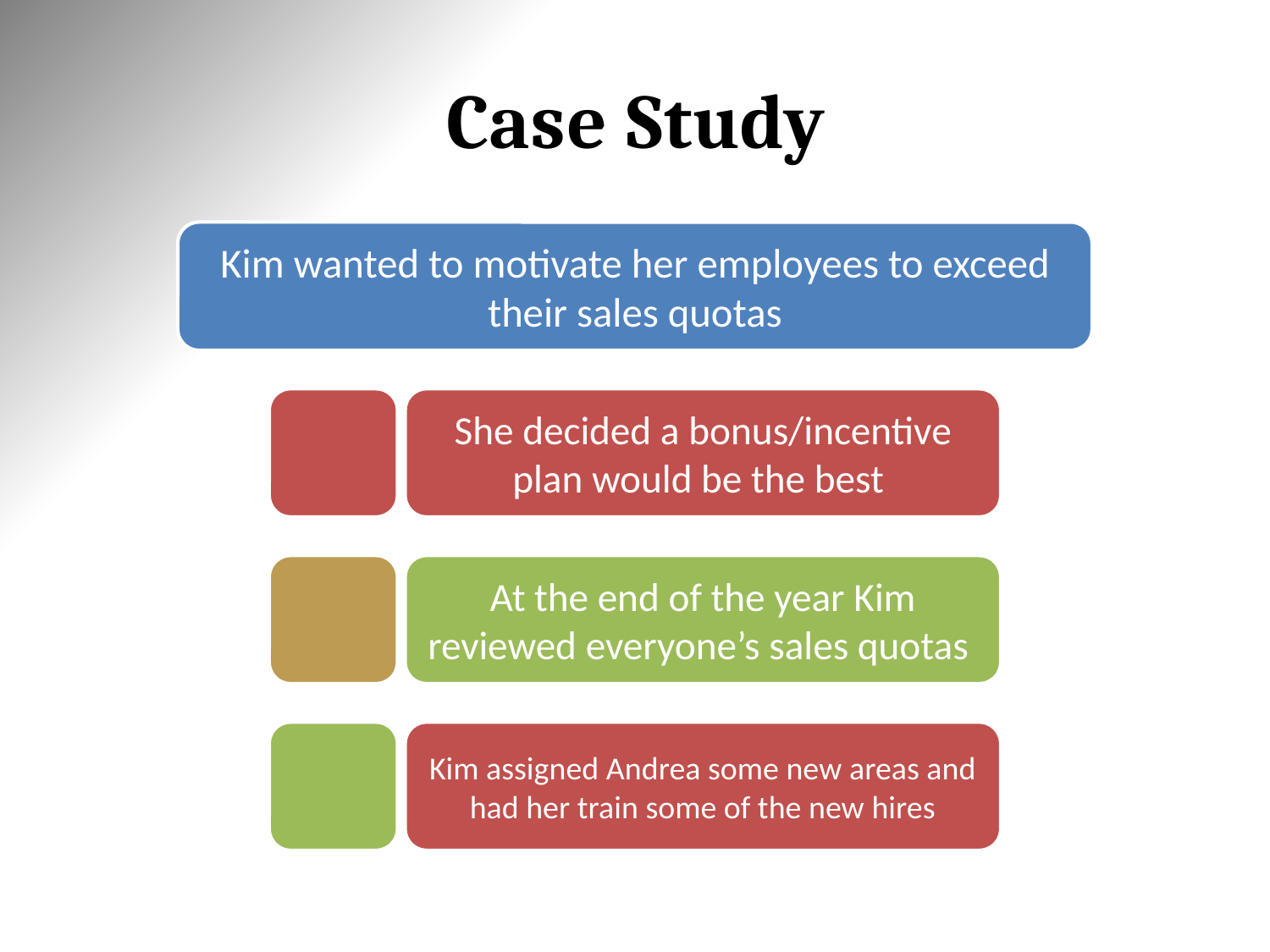

# Case Study
Kim wanted to motivate her employees to exceed their sales quotas
She decided a bonus/incentive plan would be the best
At the end of the year Kim reviewed everyone’s sales quotas
Kim assigned Andrea some new areas and had her train some of the new hires